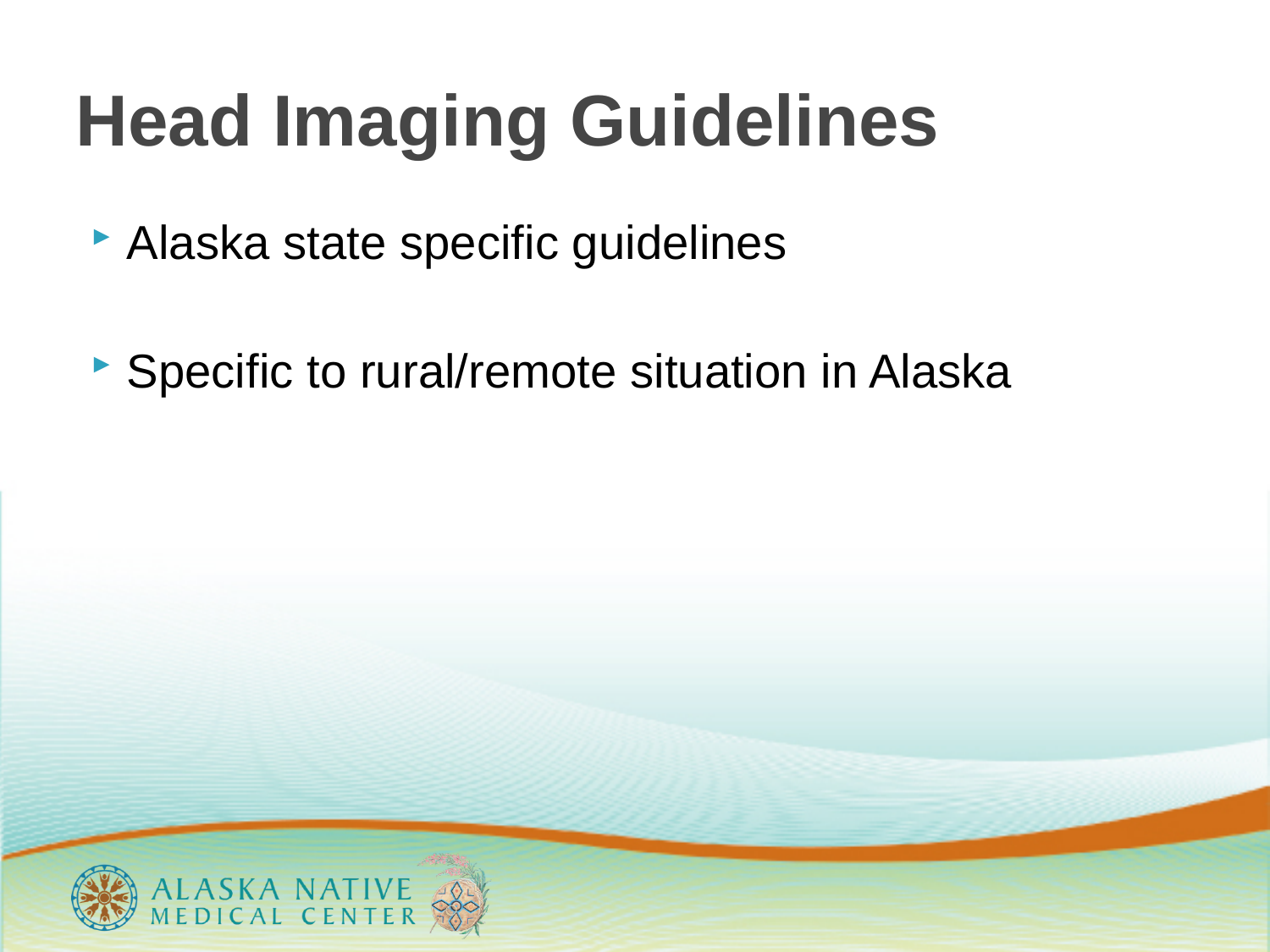

# Head Imaging Guidelines
Alaska state specific guidelines

Specific to rural/remote situation in Alaska